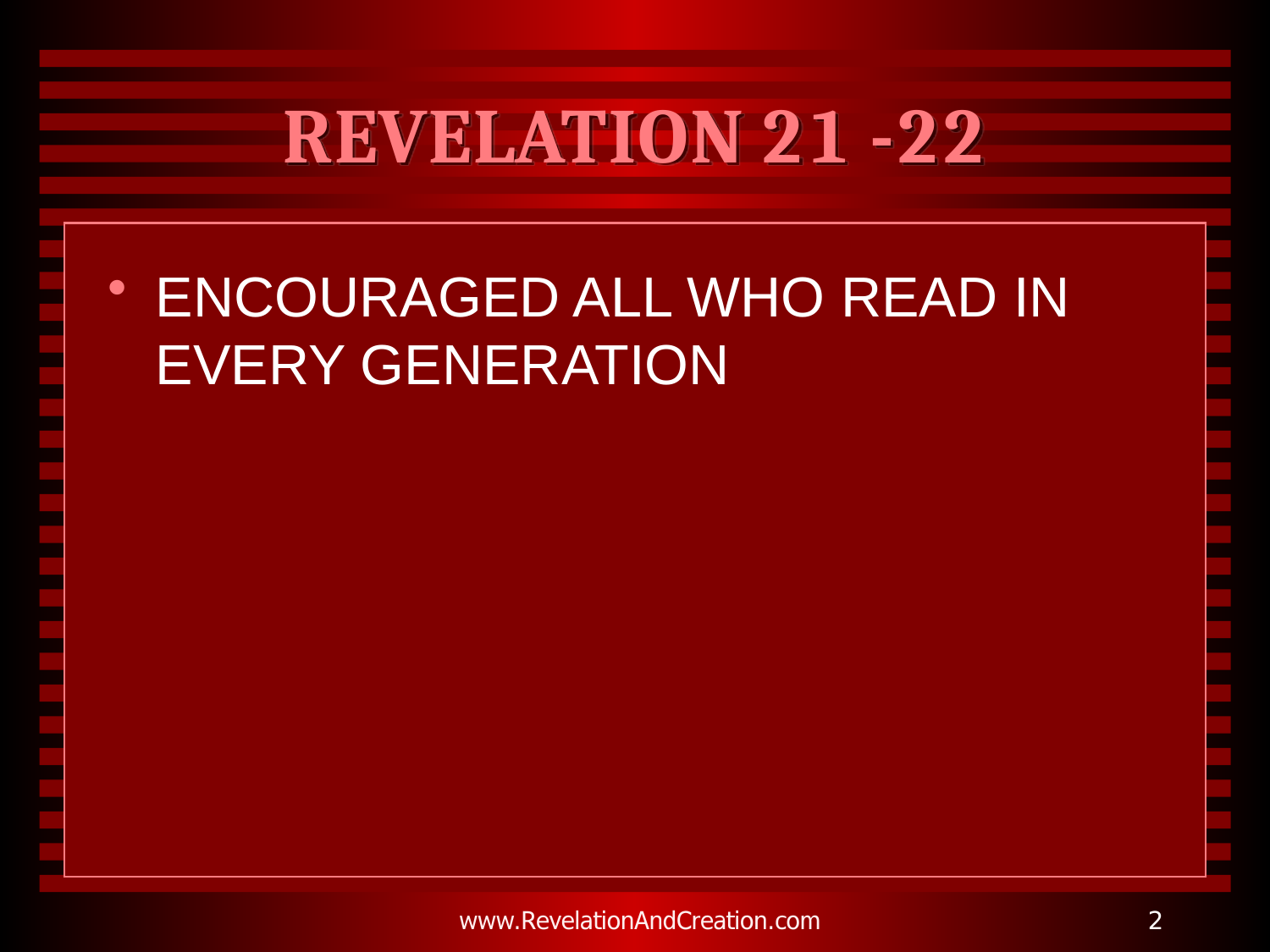

# REVELATION 21 -22
ENCOURAGED ALL WHO READ IN EVERY GENERATION
www.RevelationAndCreation.com
2